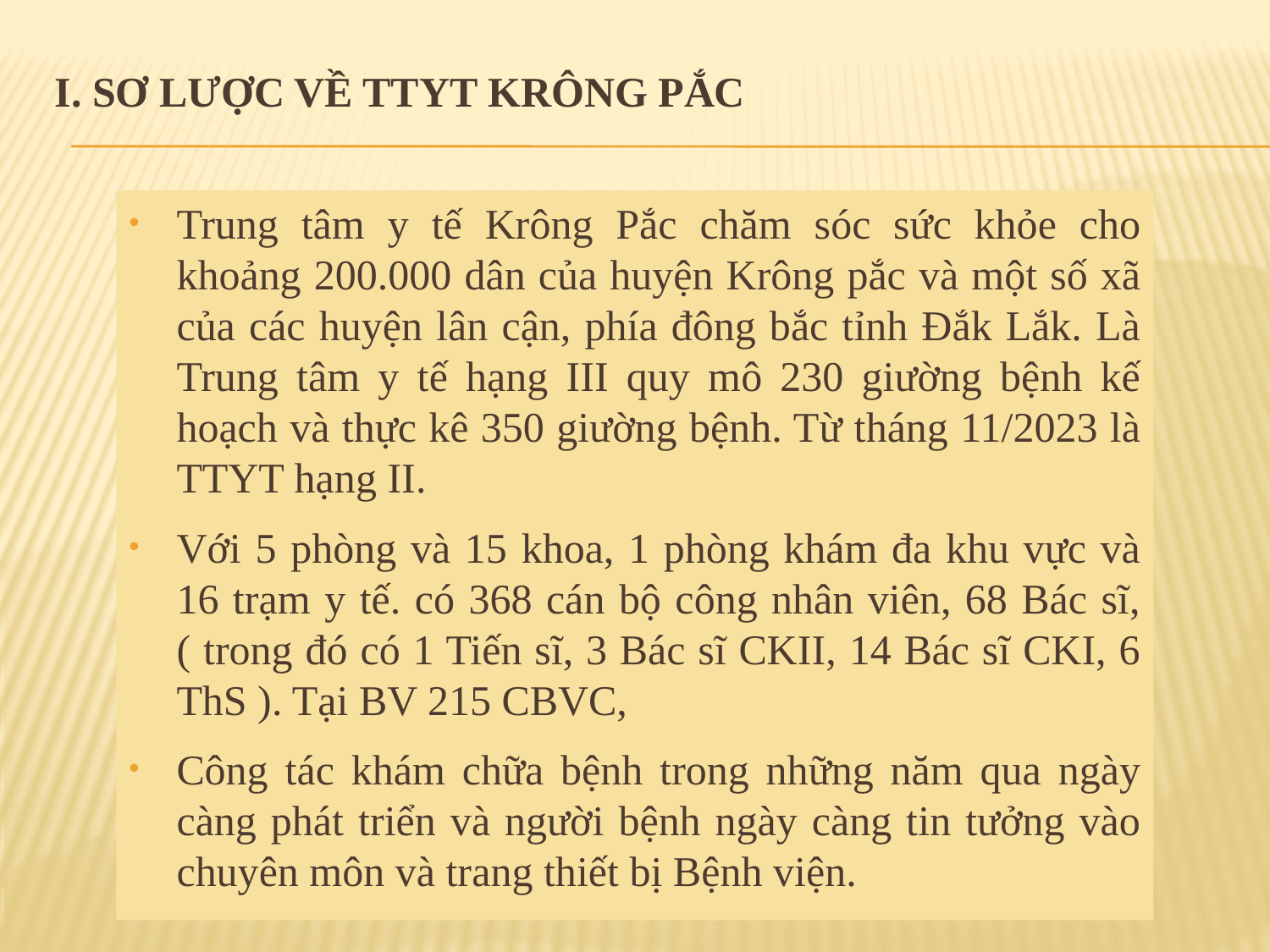

# I. Sơ lược về TTYT Krông Pắc
Trung tâm y tế Krông Pắc chăm sóc sức khỏe cho khoảng 200.000 dân của huyện Krông pắc và một số xã của các huyện lân cận, phía đông bắc tỉnh Đắk Lắk. Là Trung tâm y tế hạng III quy mô 230 giường bệnh kế hoạch và thực kê 350 giường bệnh. Từ tháng 11/2023 là TTYT hạng II.
Với 5 phòng và 15 khoa, 1 phòng khám đa khu vực và 16 trạm y tế. có 368 cán bộ công nhân viên, 68 Bác sĩ, ( trong đó có 1 Tiến sĩ, 3 Bác sĩ CKII, 14 Bác sĩ CKI, 6 ThS ). Tại BV 215 CBVC,
Công tác khám chữa bệnh trong những năm qua ngày càng phát triển và người bệnh ngày càng tin tưởng vào chuyên môn và trang thiết bị Bệnh viện.